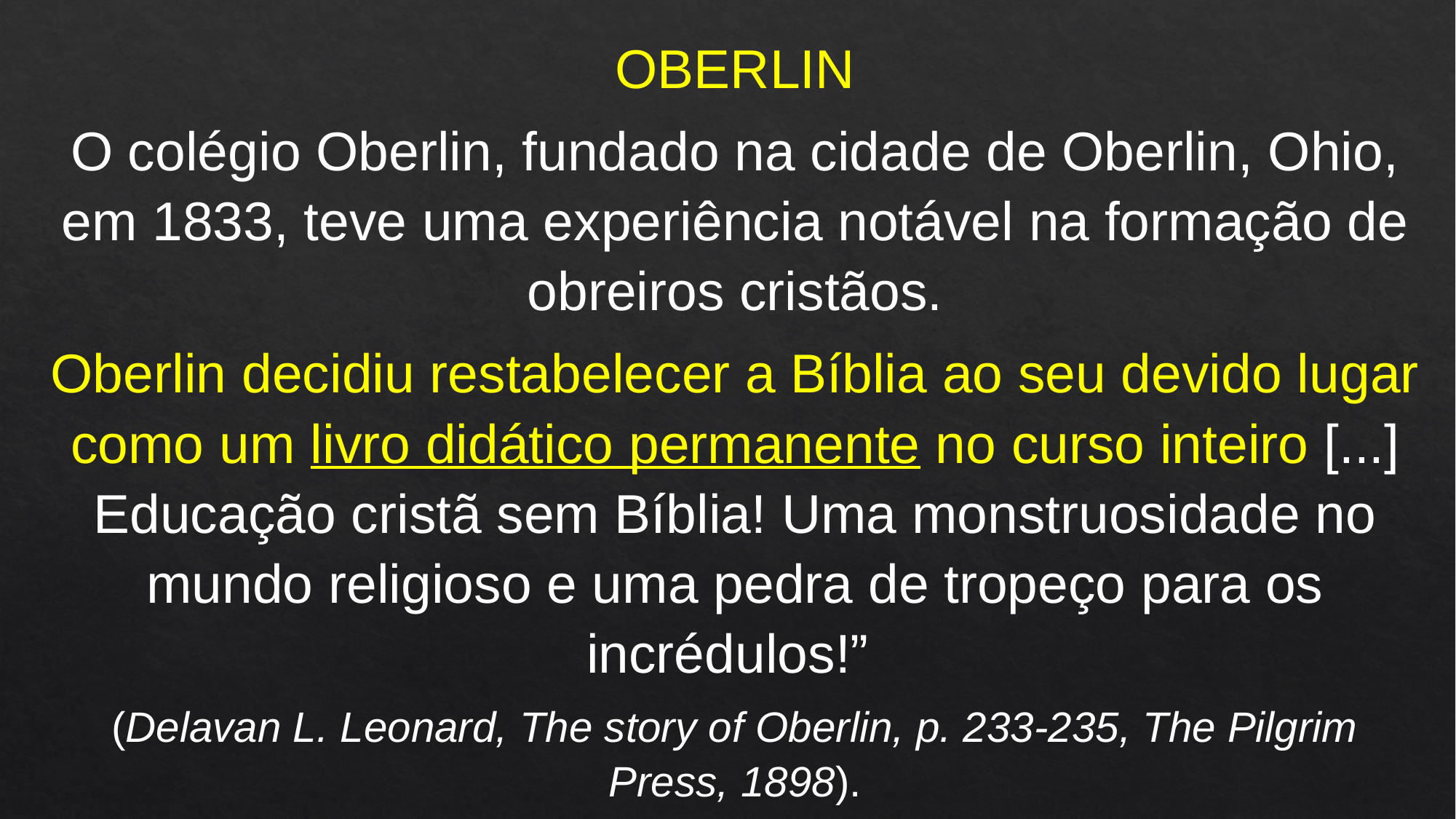

OBERLIN
O colégio Oberlin, fundado na cidade de Oberlin, Ohio, em 1833, teve uma experiência notável na formação de obreiros cristãos.
Oberlin decidiu restabelecer a Bíblia ao seu devido lugar como um livro didático permanente no curso inteiro [...] Educação cristã sem Bíblia! Uma monstruosidade no mundo religioso e uma pedra de tropeço para os incrédulos!”
(Delavan L. Leonard, The story of Oberlin, p. 233-235, The Pilgrim Press, 1898).